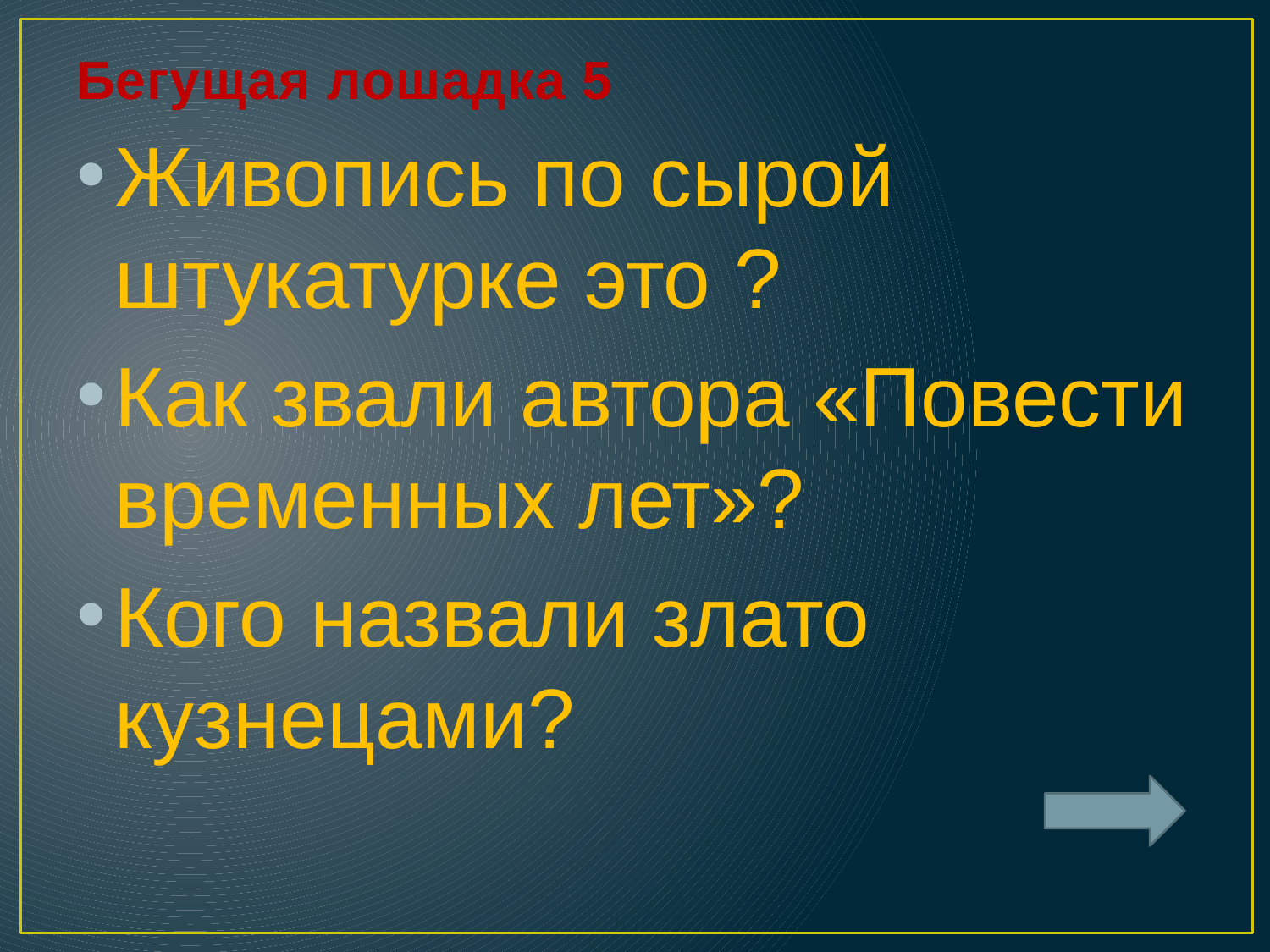

# Бегущая лошадка 5
Живопись по сырой штукатурке это ?
Как звали автора «Повести временных лет»?
Кого назвали злато кузнецами?